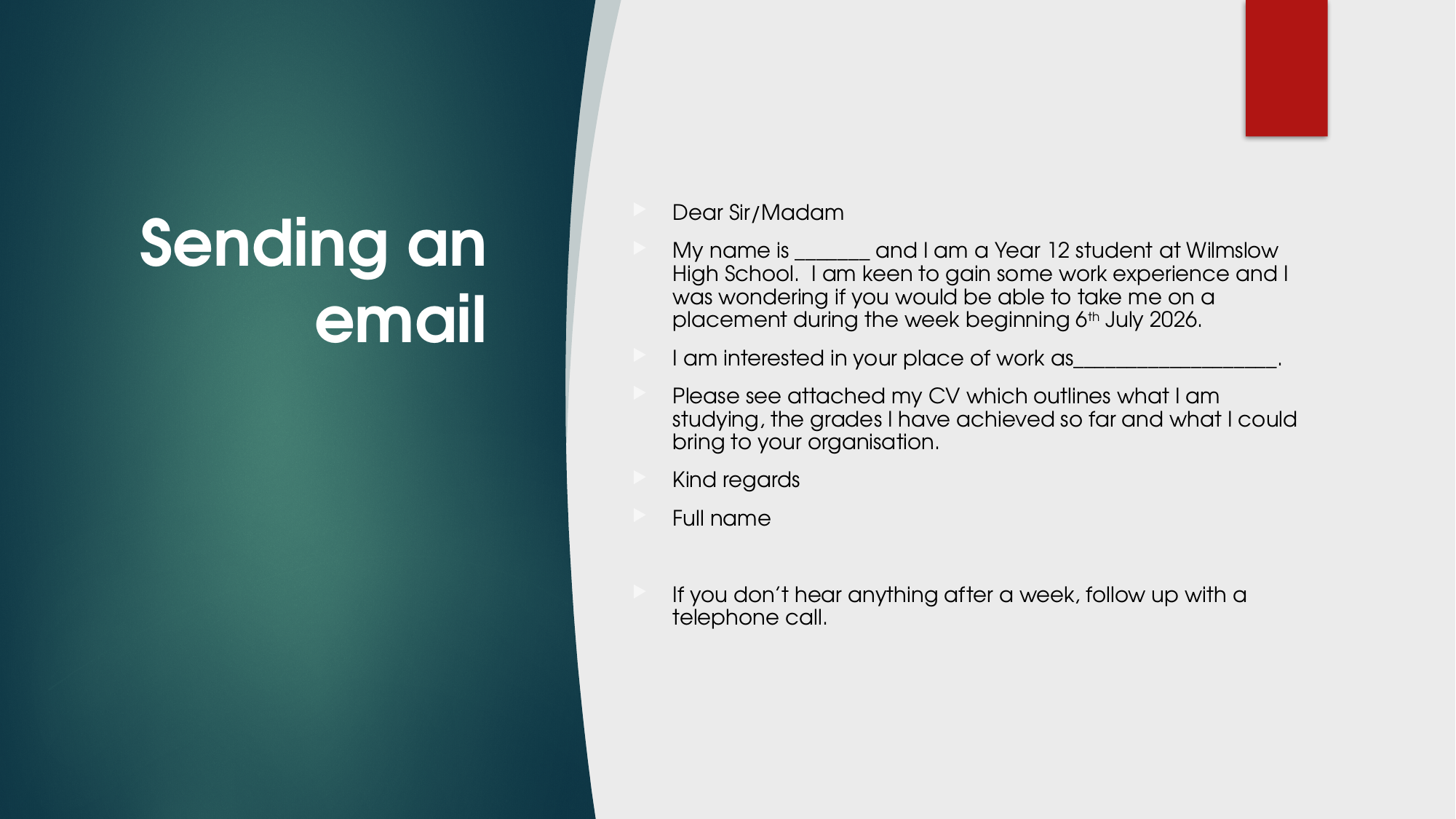

# Sending an email
Dear Sir/Madam
My name is _______ and I am a Year 12 student at Wilmslow High School.  I am keen to gain some work experience and I was wondering if you would be able to take me on a placement during the week beginning 6th July 2026.
I am interested in your place of work as___________________.
Please see attached my CV which outlines what I am studying, the grades I have achieved so far and what I could bring to your organisation.
Kind regards
Full name

If you don’t hear anything after a week, follow up with a telephone call.